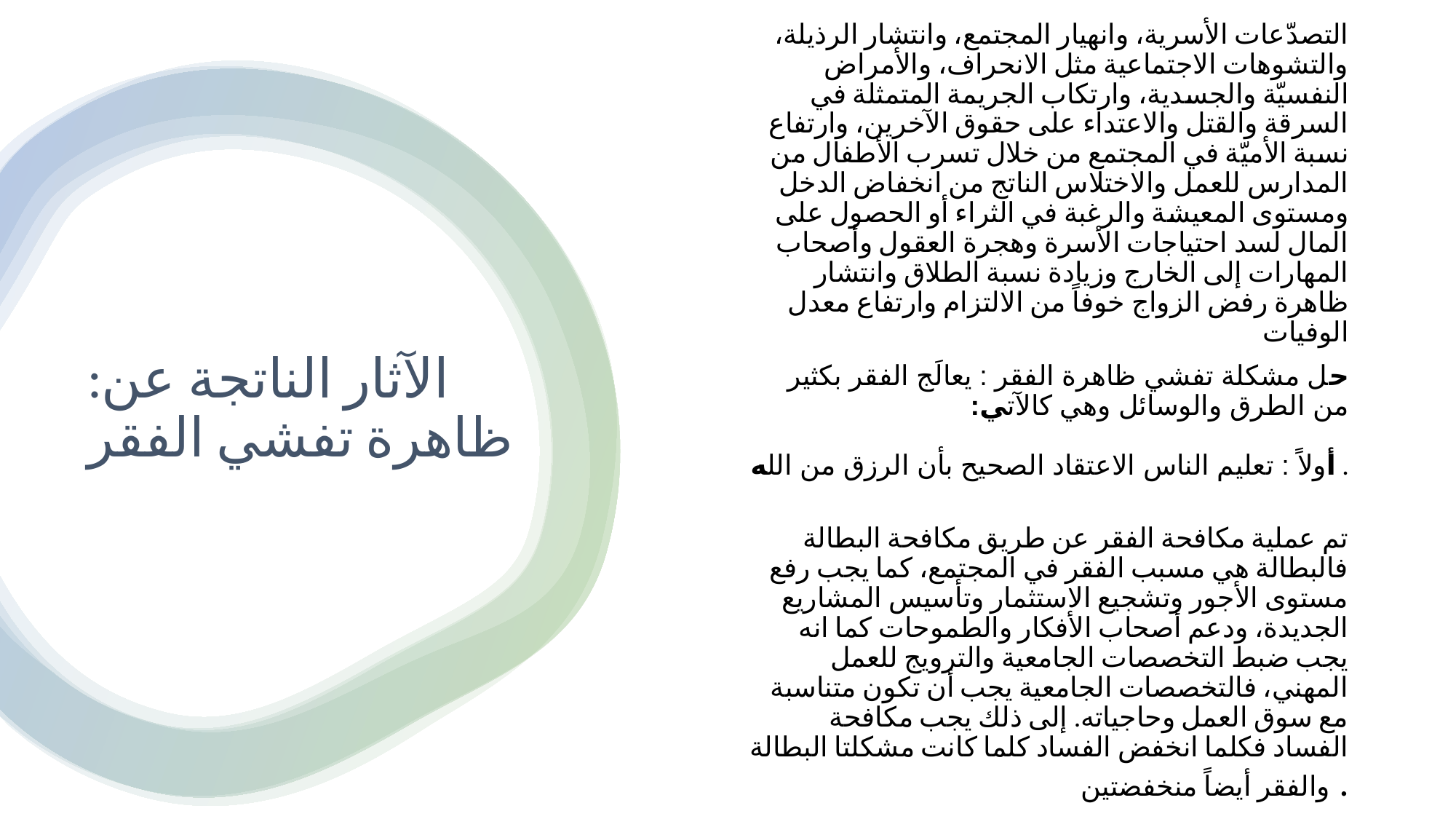

التصدّعات الأسرية، وانهيار المجتمع، وانتشار الرذيلة، والتشوهات الاجتماعية مثل الانحراف، والأمراض النفسيّة والجسدية، وارتكاب الجريمة المتمثلة في السرقة والقتل والاعتداء على حقوق الآخرين، وارتفاع نسبة الأميّة في المجتمع من خلال تسرب الأطفال من المدارس للعمل والاختلاس الناتج من انخفاض الدخل ومستوى المعيشة والرغبة في الثراء أو الحصول على المال لسد احتياجات الأسرة وهجرة العقول وأصحاب المهارات إلى الخارج وزيادة نسبة الطلاق وانتشار ظاهرة رفض الزواج خوفاً من الالتزام وارتفاع معدل الوفيات
حل مشكلة تفشي ظاهرة الفقر : يعالَج الفقر بكثير من الطرق والوسائل وهي كالآتي:
أولاً : تعليم الناس الاعتقاد الصحيح بأن الرزق من الله .
تم عملية مكافحة الفقر عن طريق مكافحة البطالة فالبطالة هي مسبب الفقر في المجتمع، كما يجب رفع مستوى الأجور وتشجيع الاستثمار وتأسيس المشاريع الجديدة، ودعم أصحاب الأفكار والطموحات كما انه يجب ضبط التخصصات الجامعية والترويج للعمل المهني، فالتخصصات الجامعية يجب أن تكون متناسبة مع سوق العمل وحاجياته. إلى ذلك يجب مكافحة الفساد فكلما انخفض الفساد كلما كانت مشكلتا البطالة والفقر أيضاً منخفضتين .

# :الآثار الناتجة عن ظاهرة تفشي الفقر